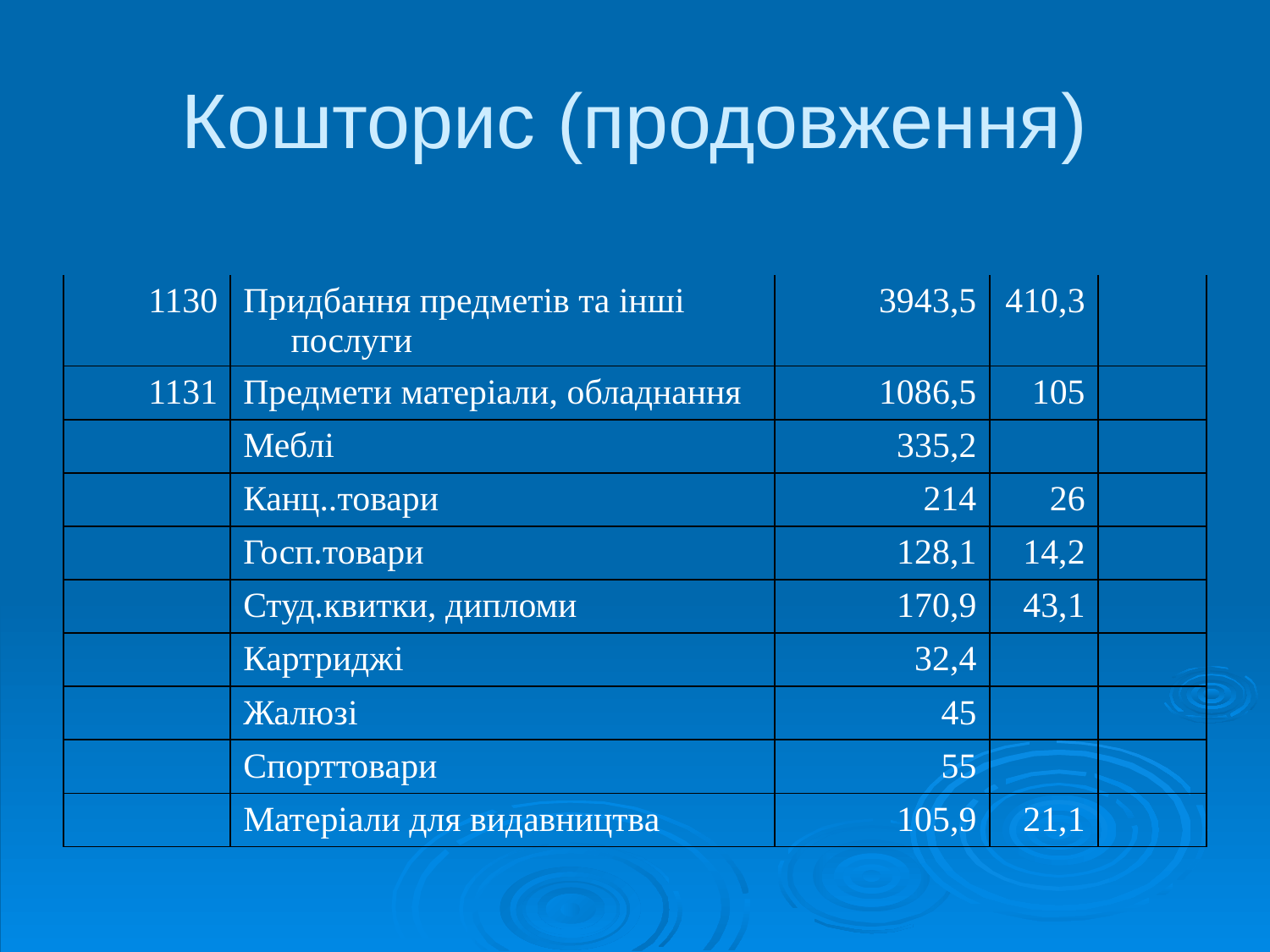

# Кошторис (продовження)
| 1130 | Придбання предметів та інші послуги | 3943,5 | 410,3 |  |
| --- | --- | --- | --- | --- |
| 1131 | Предмети матеріали, обладнання | 1086,5 | 105 |  |
|  | Меблі | 335,2 |  |  |
|  | Канц..товари | 214 | 26 |  |
|  | Госп.товари | 128,1 | 14,2 |  |
|  | Студ.квитки, дипломи | 170,9 | 43,1 |  |
|  | Картриджі | 32,4 |  |  |
|  | Жалюзі | 45 |  |  |
|  | Спорттовари | 55 |  |  |
|  | Матеріали для видавництва | 105,9 | 21,1 |  |